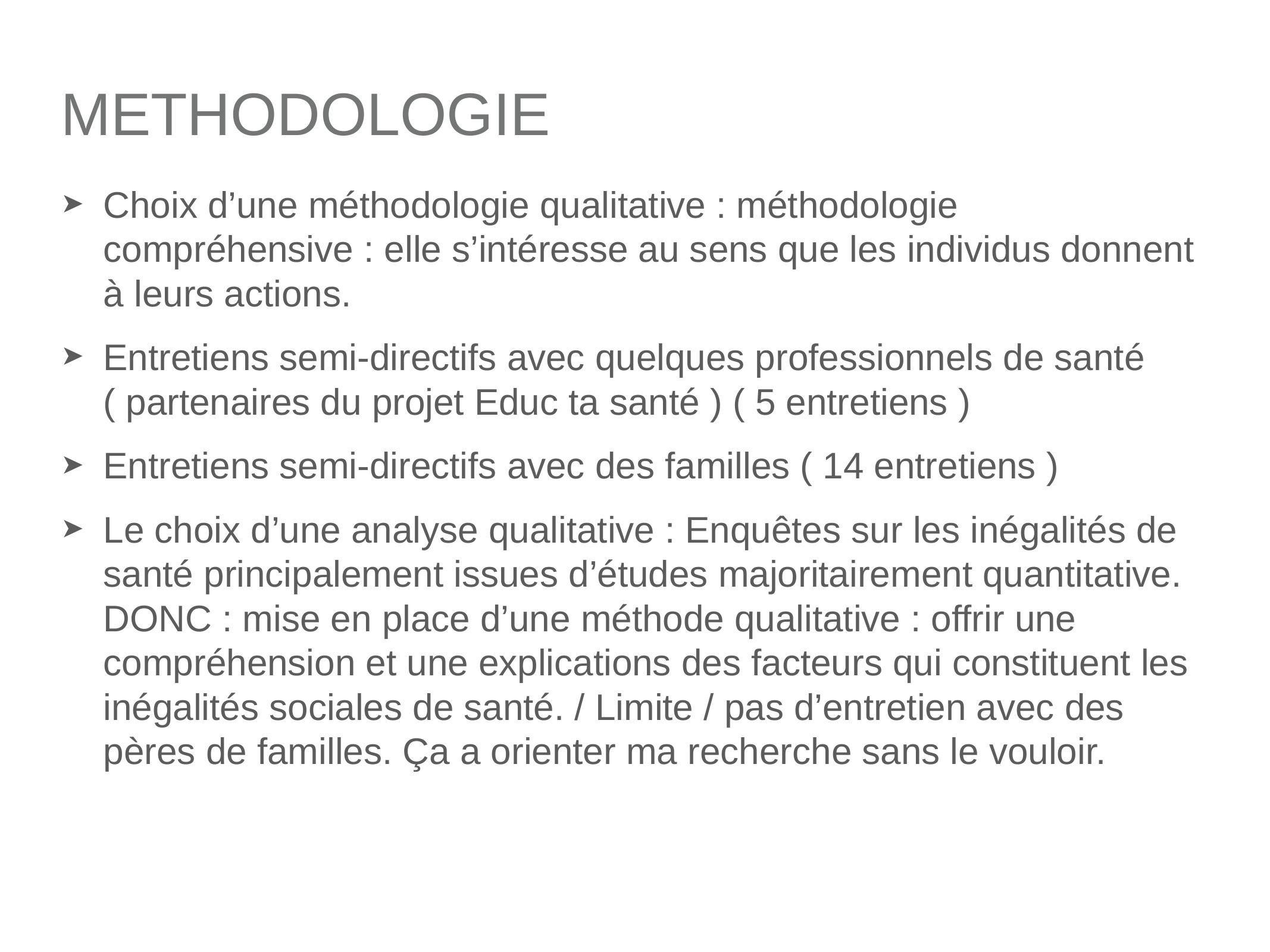

# METHODOLOGIE

Choix d’une méthodologie qualitative : méthodologie compréhensive : elle s’intéresse au sens que les individus donnent à leurs actions.
Entretiens semi-directifs avec quelques professionnels de santé ( partenaires du projet Educ ta santé ) ( 5 entretiens )
Entretiens semi-directifs avec des familles ( 14 entretiens )
Le choix d’une analyse qualitative : Enquêtes sur les inégalités de santé principalement issues d’études majoritairement quantitative. DONC : mise en place d’une méthode qualitative : offrir une compréhension et une explications des facteurs qui constituent les inégalités sociales de santé. / Limite / pas d’entretien avec des pères de familles. Ça a orienter ma recherche sans le vouloir.